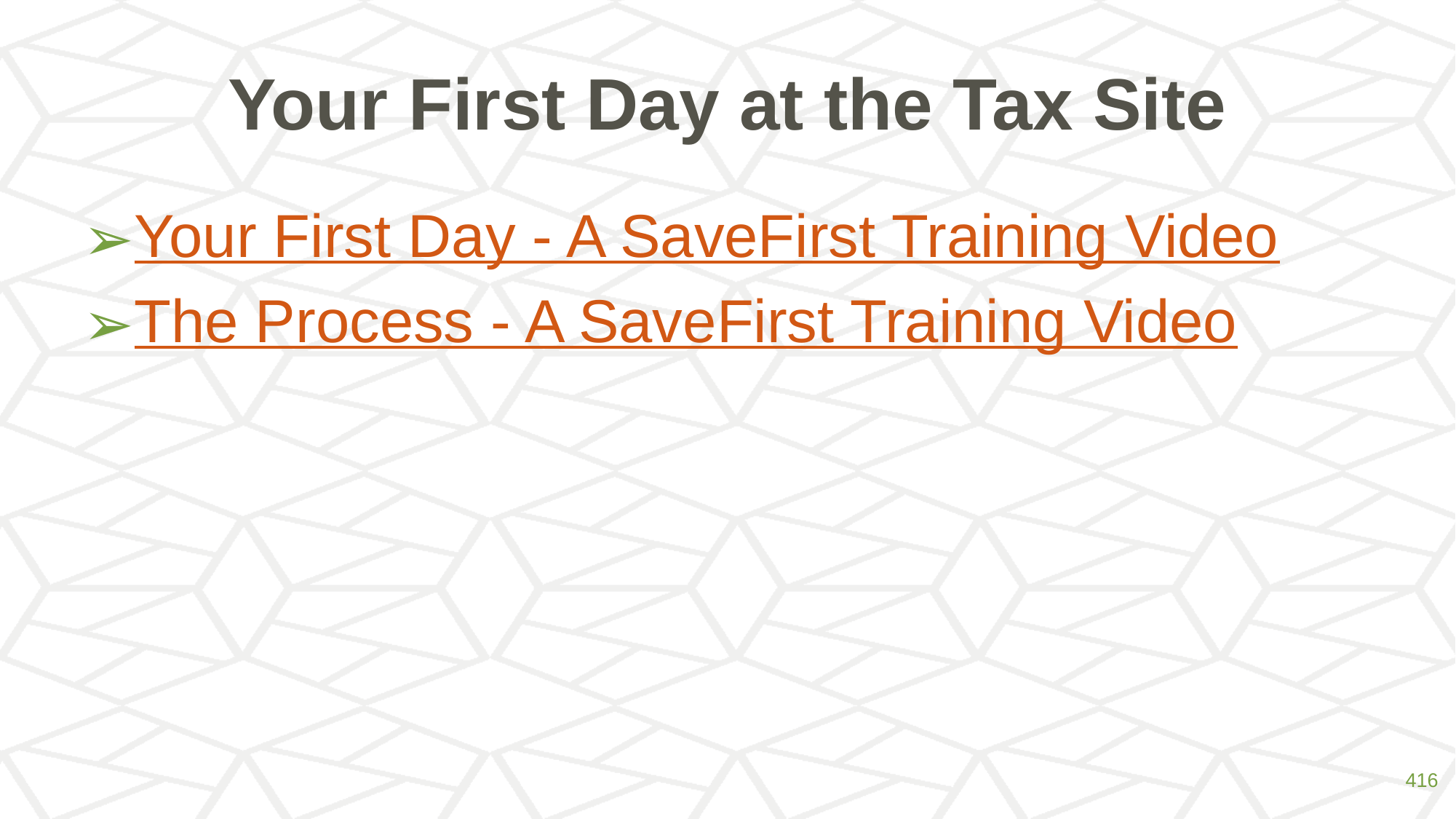

# Your First Day at the Tax Site
Your First Day - A SaveFirst Training Video
The Process - A SaveFirst Training Video
416